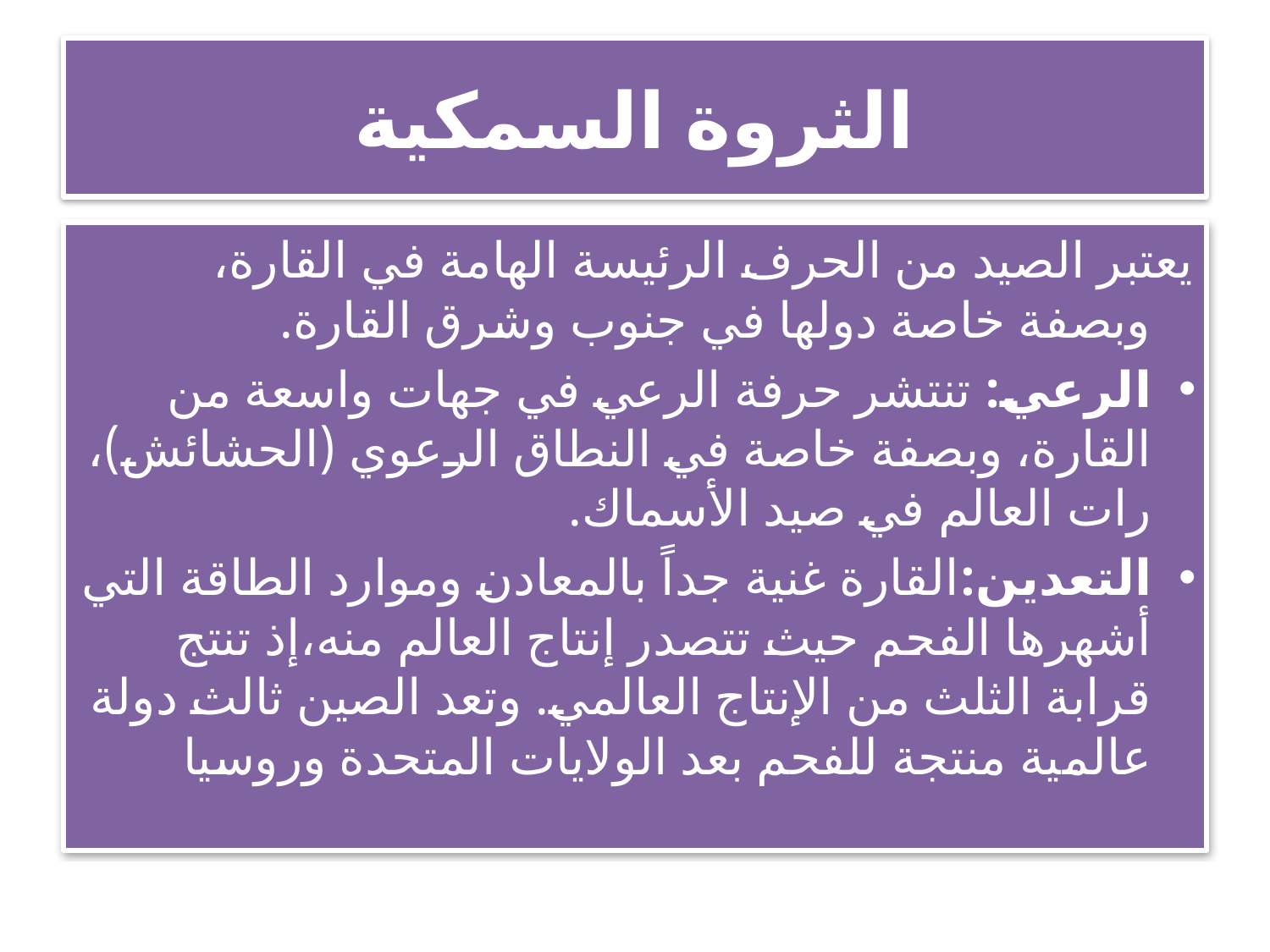

# الثروة السمكية
يعتبر الصيد من الحرف الرئيسة الهامة في القارة، وبصفة خاصة دولها في جنوب وشرق القارة.
الرعي: تنتشر حرفة الرعي في جهات واسعة من القارة، وبصفة خاصة في النطاق الرعوي (الحشائش)، رات العالم في صيد الأسماك.
التعدين:القارة غنية جداً بالمعادن وموارد الطاقة التي أشهرها الفحم حيث تتصدر إنتاج العالم منه،إذ تنتج قرابة الثلث من الإنتاج العالمي. وتعد الصين ثالث دولة عالمية منتجة للفحم بعد الولايات المتحدة وروسيا